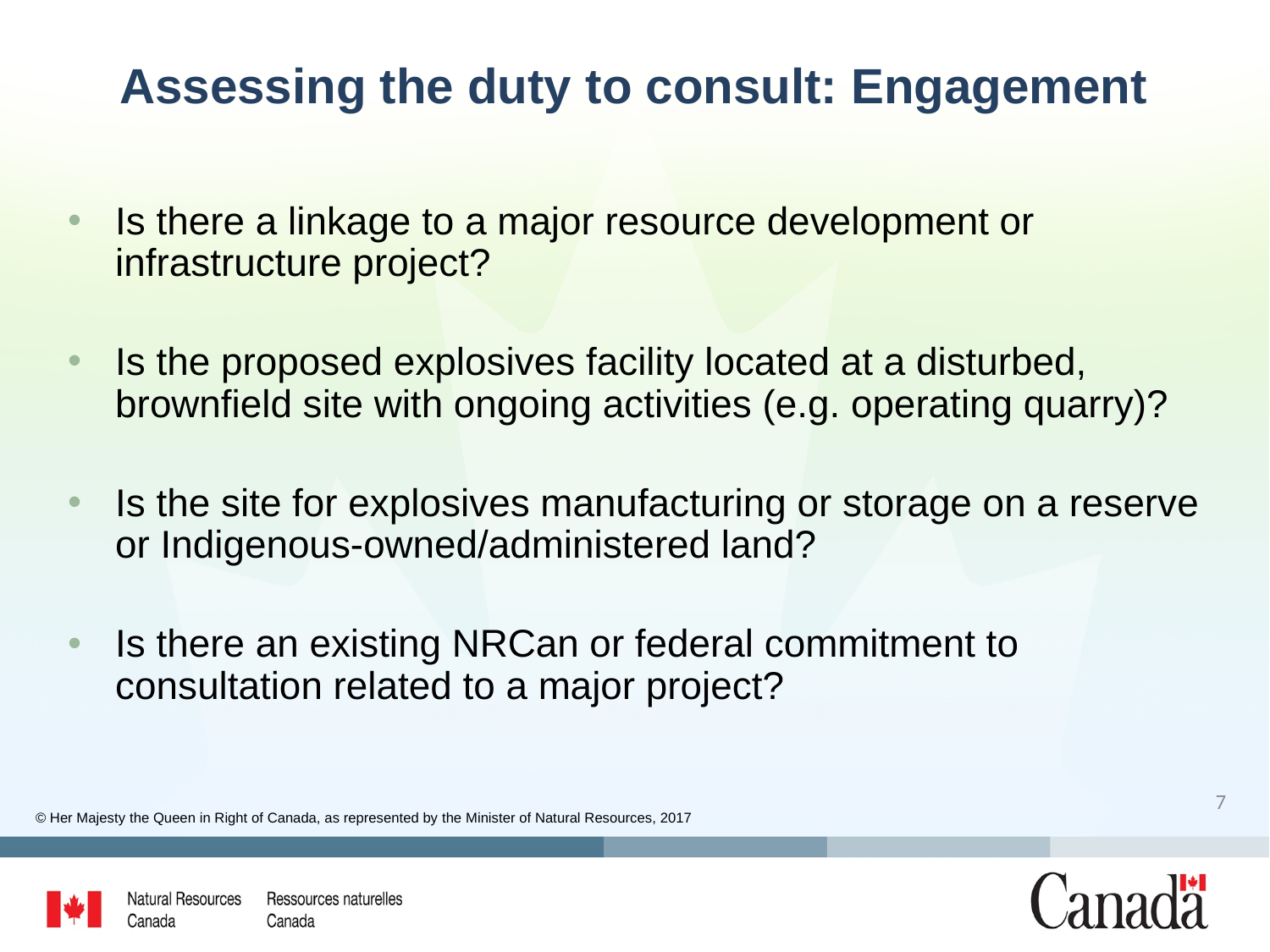

# Assessing the duty to consult: Engagement

Is there a linkage to a major resource development or infrastructure project?

Is the proposed explosives facility located at a disturbed, brownfield site with ongoing activities (e.g. operating quarry)?

Is the site for explosives manufacturing or storage on a reserve or Indigenous-owned/administered land?

Is there an existing NRCan or federal commitment to consultation related to a major project?
7